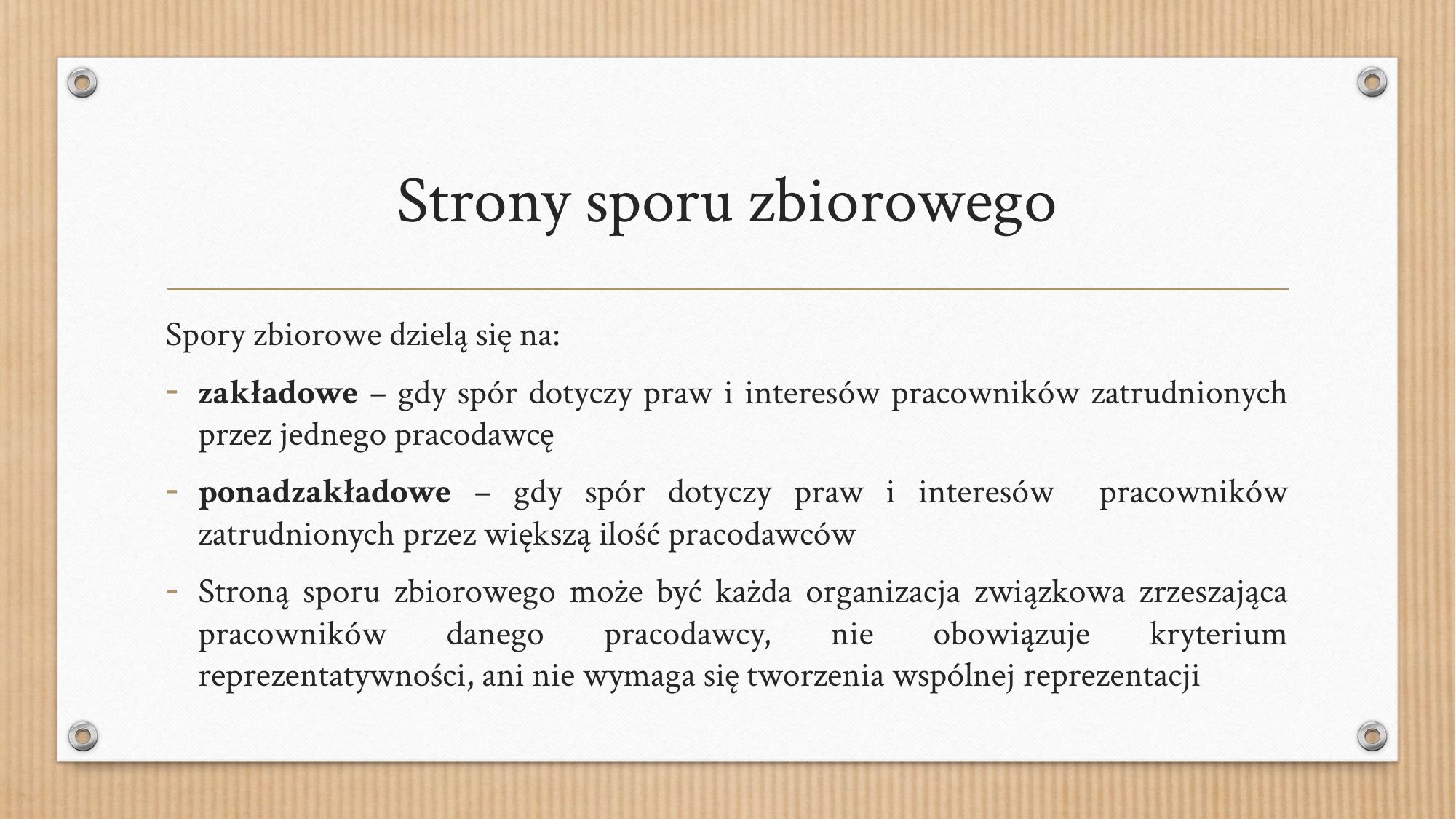

# Strony sporu zbiorowego
Spory zbiorowe dzielą się na:
zakładowe – gdy spór dotyczy praw i interesów pracowników zatrudnionych przez jednego pracodawcę
ponadzakładowe – gdy spór dotyczy praw i interesów  pracowników zatrudnionych przez większą ilość pracodawców
Stroną sporu zbiorowego może być każda organizacja związkowa zrzeszająca pracowników danego pracodawcy, nie obowiązuje kryterium reprezentatywności, ani nie wymaga się tworzenia wspólnej reprezentacji